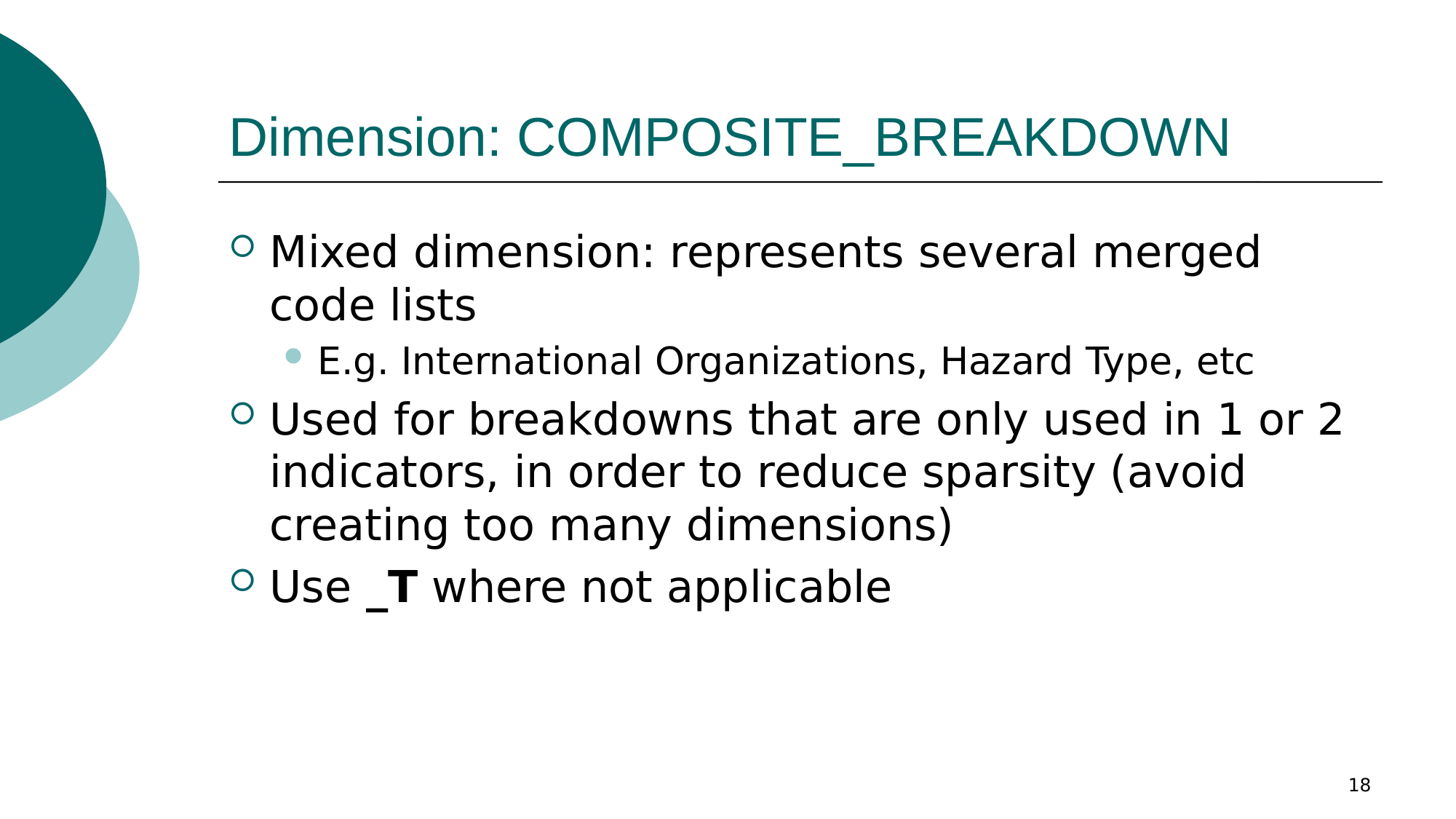

# Dimension: COMPOSITE_BREAKDOWN
Mixed dimension: represents several merged code lists
E.g. International Organizations, Hazard Type, etc
Used for breakdowns that are only used in 1 or 2 indicators, in order to reduce sparsity (avoid creating too many dimensions)
Use _T where not applicable

18